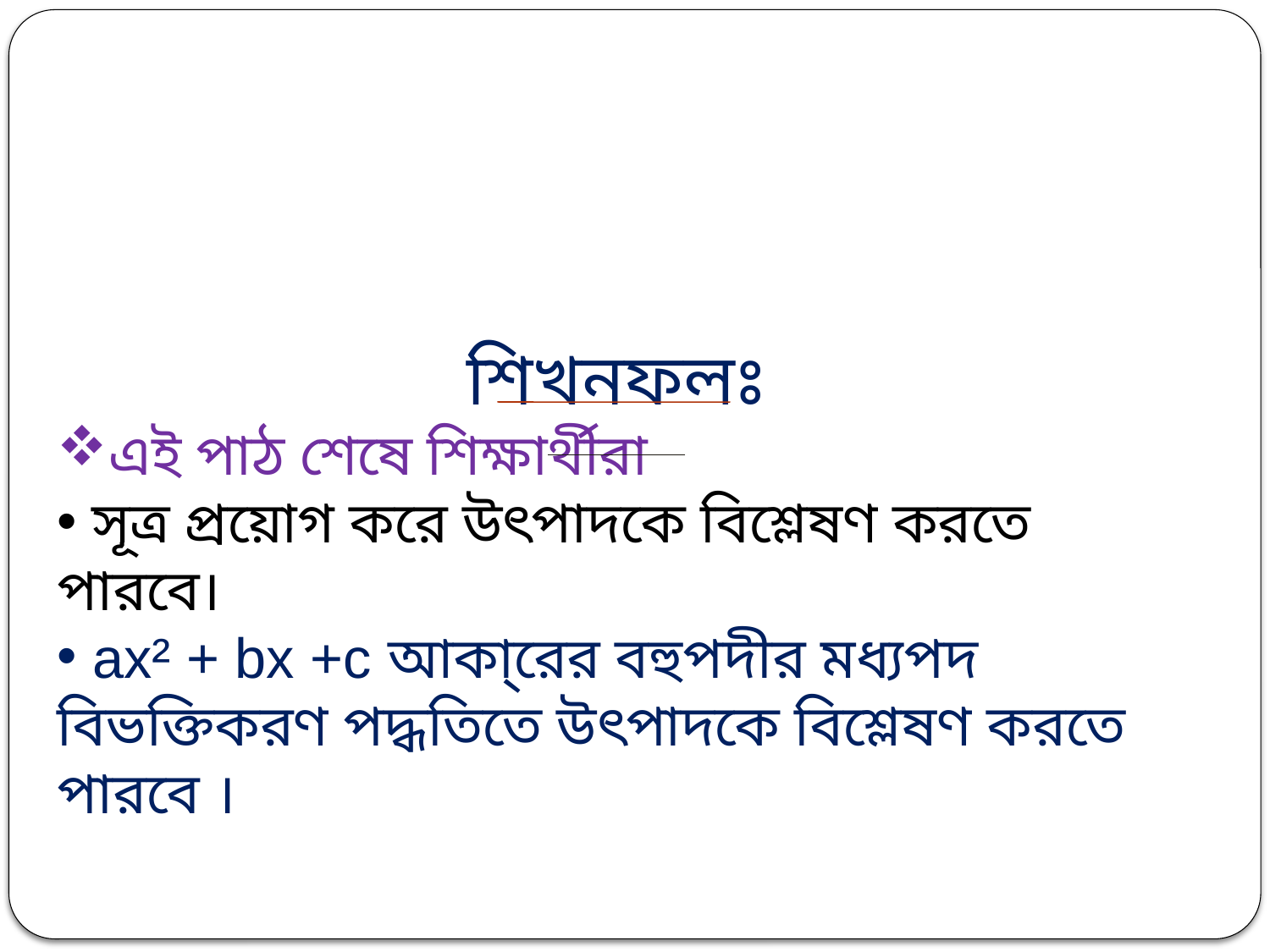

শিখনফলঃ
এই পাঠ শেষে শিক্ষার্থীরা
 সূত্র প্রয়োগ করে উৎপাদকে বিশ্লেষণ করতে পারবে।
 ax² + bx +c আকা্রের বহুপদীর মধ্যপদ বিভক্তিকরণ পদ্ধতিতে উৎপাদকে বিশ্লেষণ করতে পারবে ।